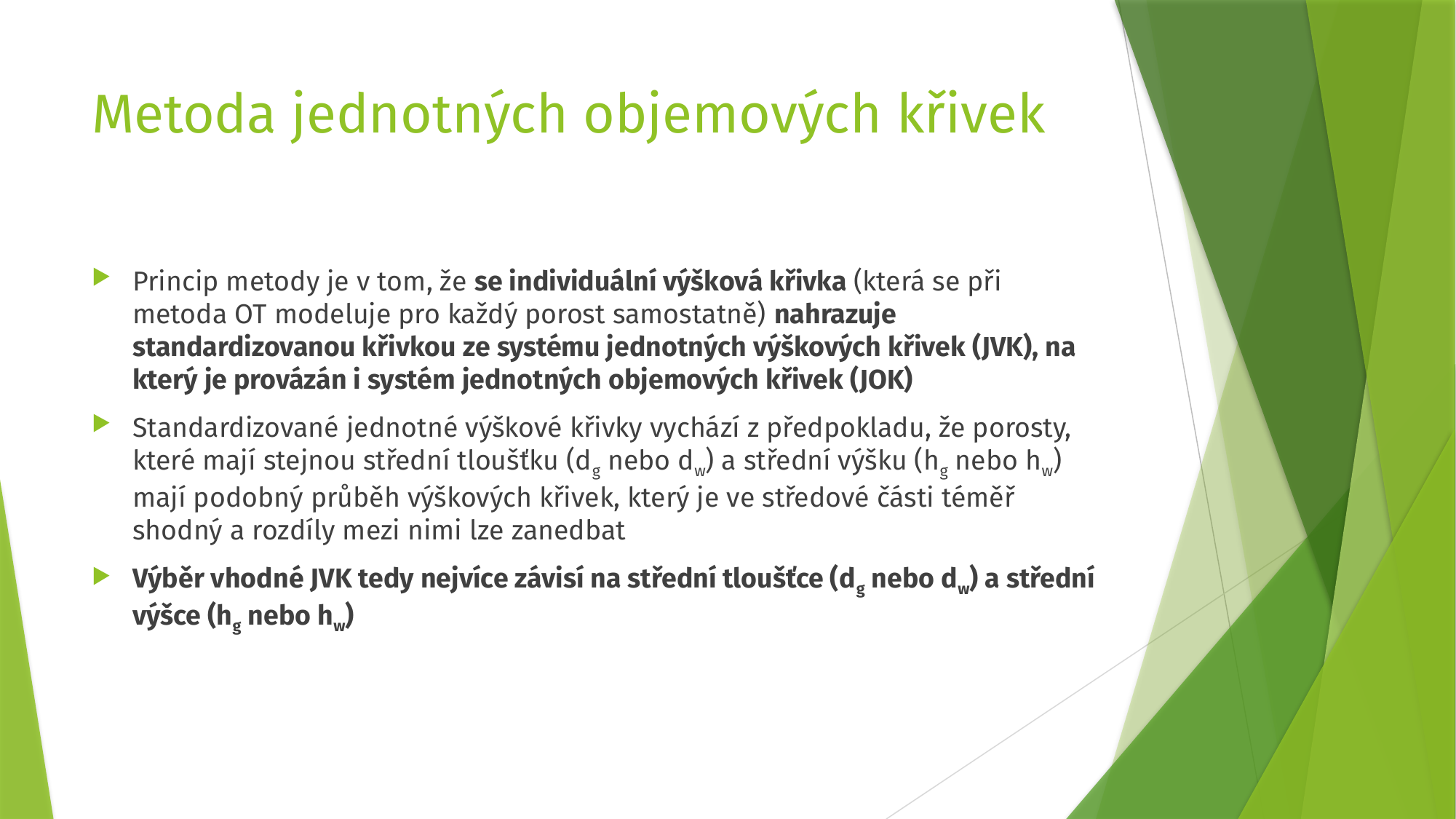

# Metoda jednotných objemových křivek
Princip metody je v tom, že se individuální výšková křivka (která se při metoda OT modeluje pro každý porost samostatně) nahrazuje standardizovanou křivkou ze systému jednotných výškových křivek (JVK), na který je provázán i systém jednotných objemových křivek (JOK)
Standardizované jednotné výškové křivky vychází z předpokladu, že porosty, které mají stejnou střední tloušťku (dg nebo dw) a střední výšku (hg nebo hw) mají podobný průběh výškových křivek, který je ve středové části téměř shodný a rozdíly mezi nimi lze zanedbat
Výběr vhodné JVK tedy nejvíce závisí na střední tloušťce (dg nebo dw) a střední výšce (hg nebo hw)